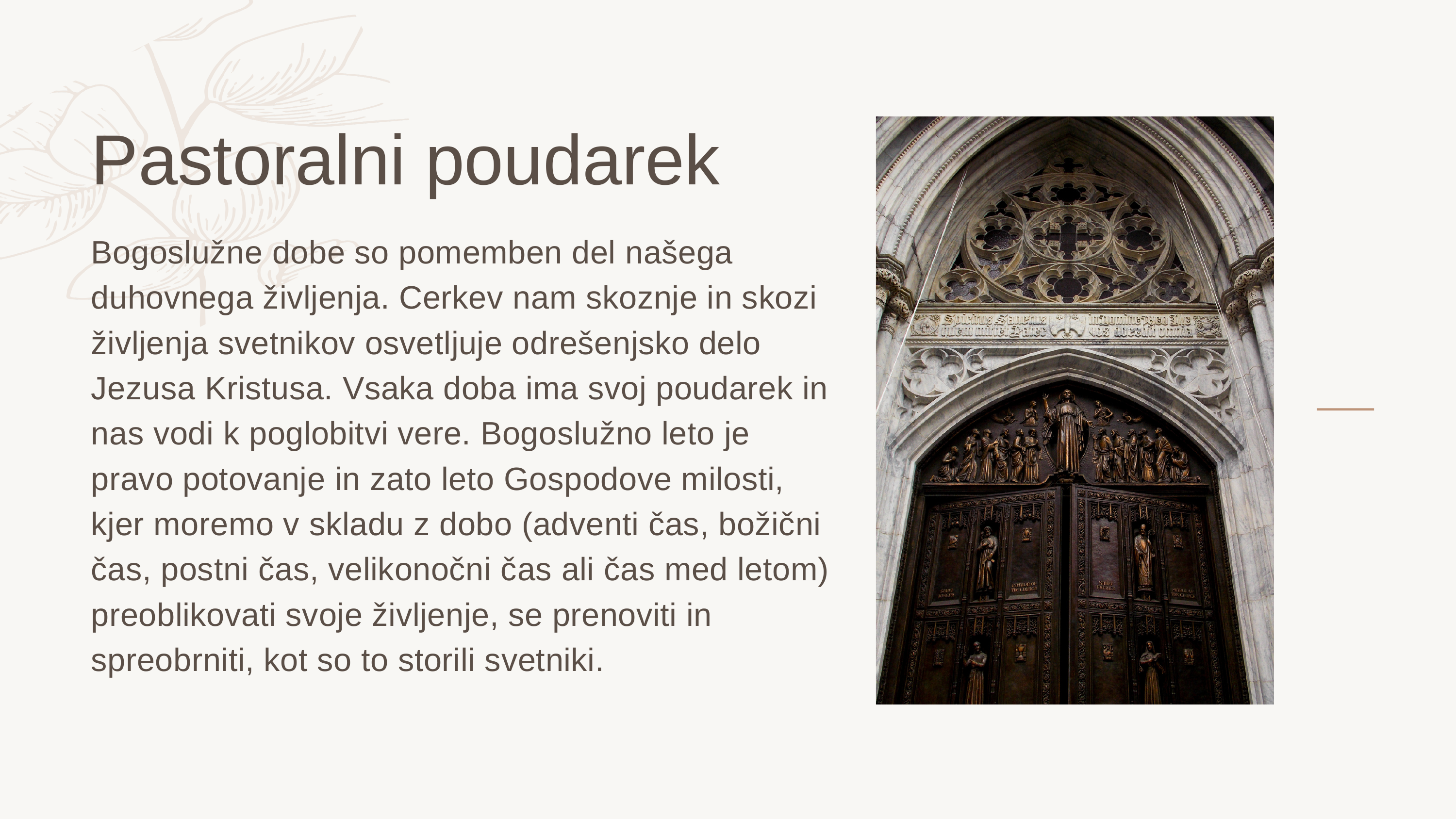

Pastoralni poudarek
Bogoslužne dobe so pomemben del našega duhovnega življenja. Cerkev nam skoznje in skozi življenja svetnikov osvetljuje odrešenjsko delo Jezusa Kristusa. Vsaka doba ima svoj poudarek in nas vodi k poglobitvi vere. Bogoslužno leto je pravo potovanje in zato leto Gospodove milosti, kjer moremo v skladu z dobo (adventi čas, božični čas, postni čas, velikonočni čas ali čas med letom) preoblikovati svoje življenje, se prenoviti in spreobrniti, kot so to storili svetniki.